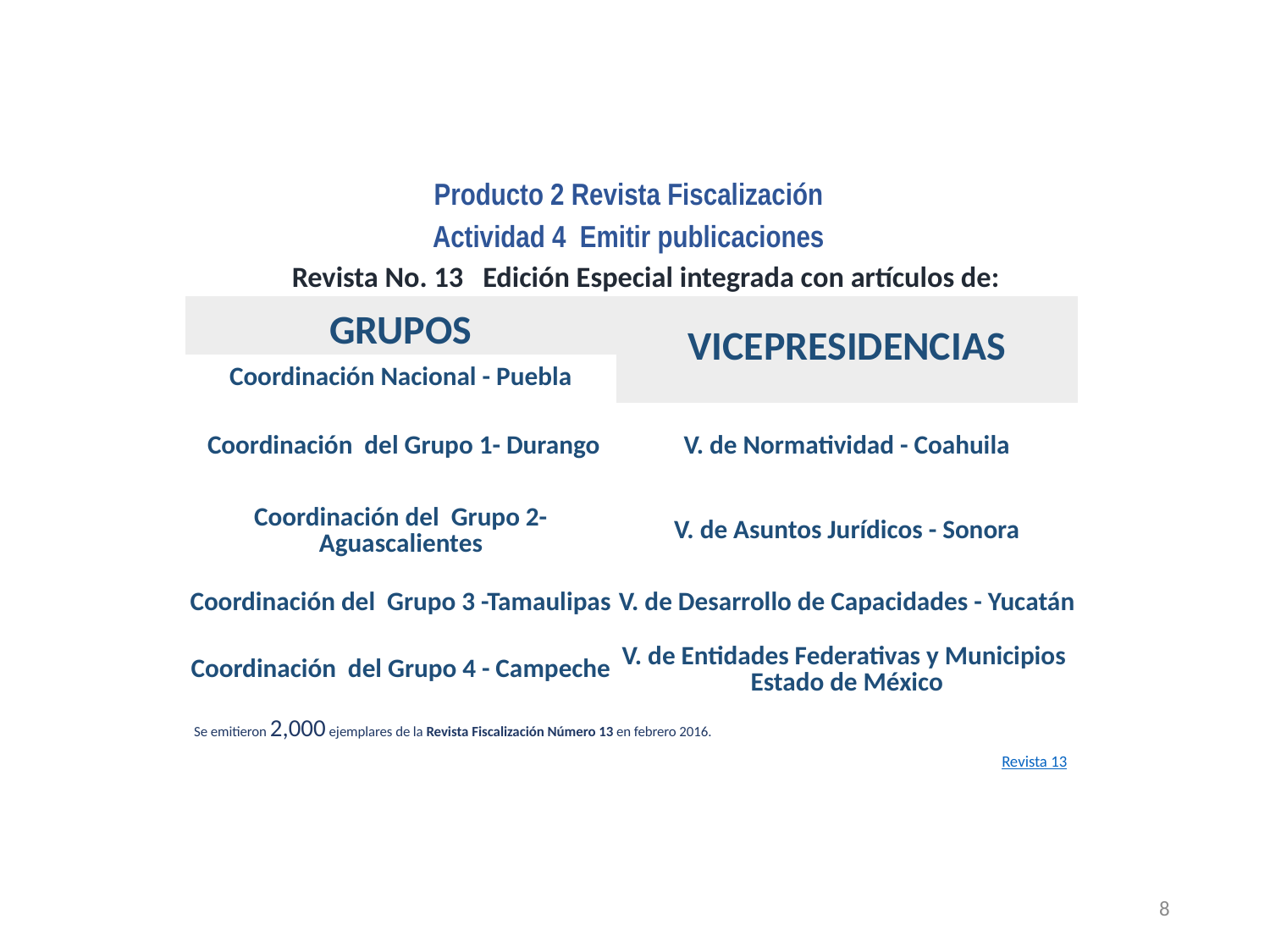

Producto 2 Revista Fiscalización
Actividad 4  Emitir publicaciones
Revista No. 13   Edición Especial integrada con artículos de:
| GRUPOS | VICEPRESIDENCIAS |
| --- | --- |
| Coordinación Nacional - Puebla |  |
| Coordinación del Grupo 1- Durango | V. de Normatividad - Coahuila |
| Coordinación del Grupo 2- Aguascalientes | V. de Asuntos Jurídicos - Sonora |
| Coordinación del Grupo 3 -Tamaulipas | V. de Desarrollo de Capacidades - Yucatán |
| Coordinación del Grupo 4 - Campeche | V. de Entidades Federativas y Municipios Estado de México |
Se emitieron 2,000 ejemplares de la Revista Fiscalización Número 13 en febrero 2016.
Revista 13
8